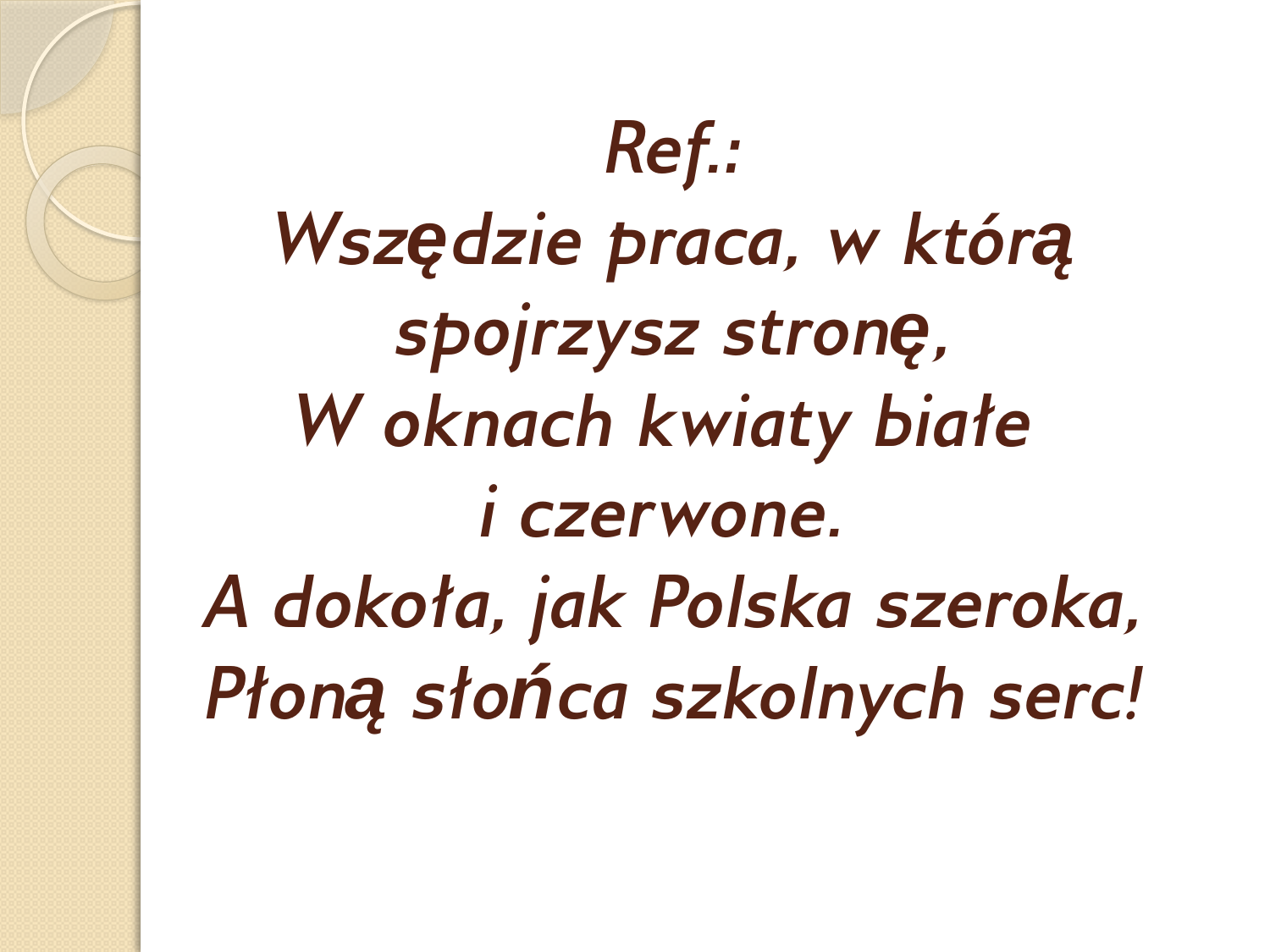

# Ref.: Wszędzie praca, w którą spojrzysz stronę, W oknach kwiaty białe i czerwone. A dokoła, jak Polska szeroka, Płoną słońca szkolnych serc!